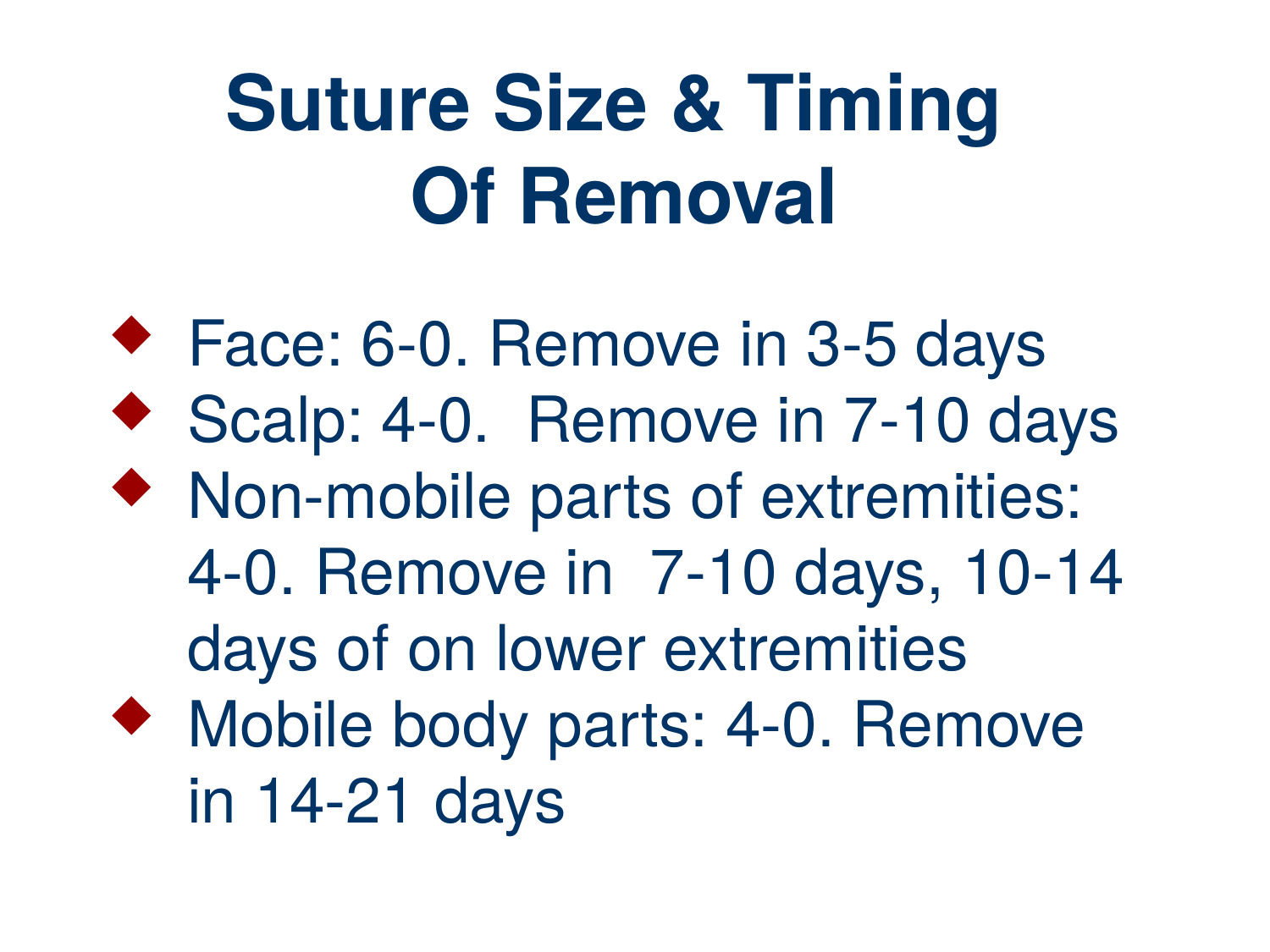

# Suture Size & Timing Of Removal
Face: 6-0. Remove in 3-5 days
Scalp: 4-0.  Remove in 7-10 days
Non-mobile parts of extremities: 4-0. Remove in  7-10 days, 10-14 days of on lower extremities
Mobile body parts: 4-0. Remove in 14-21 days